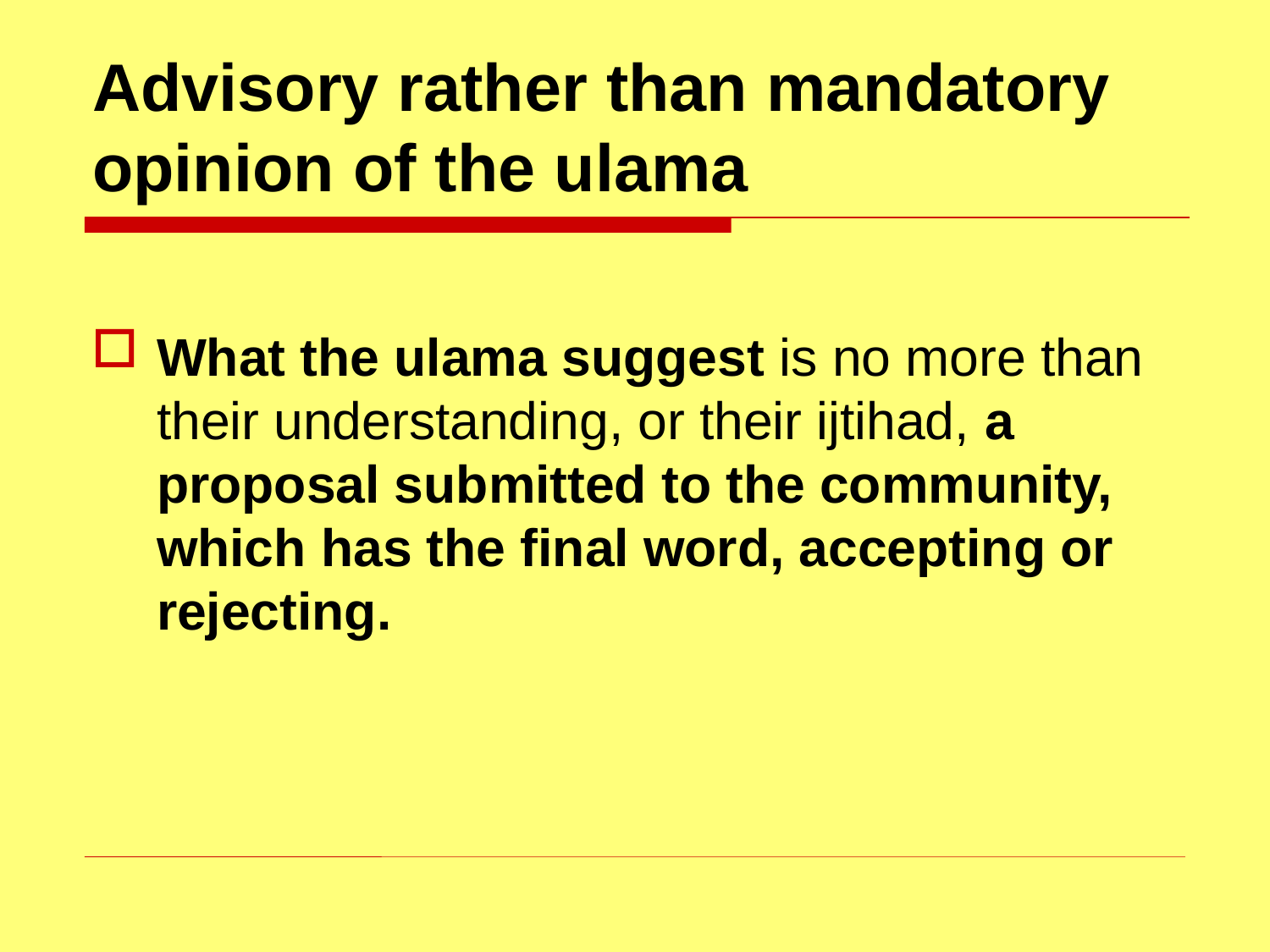

# Advisory rather than mandatory opinion of the ulama

What the ulama suggest is no more than their understanding, or their ijtihad, a proposal submitted to the community, which has the final word, accepting or rejecting.